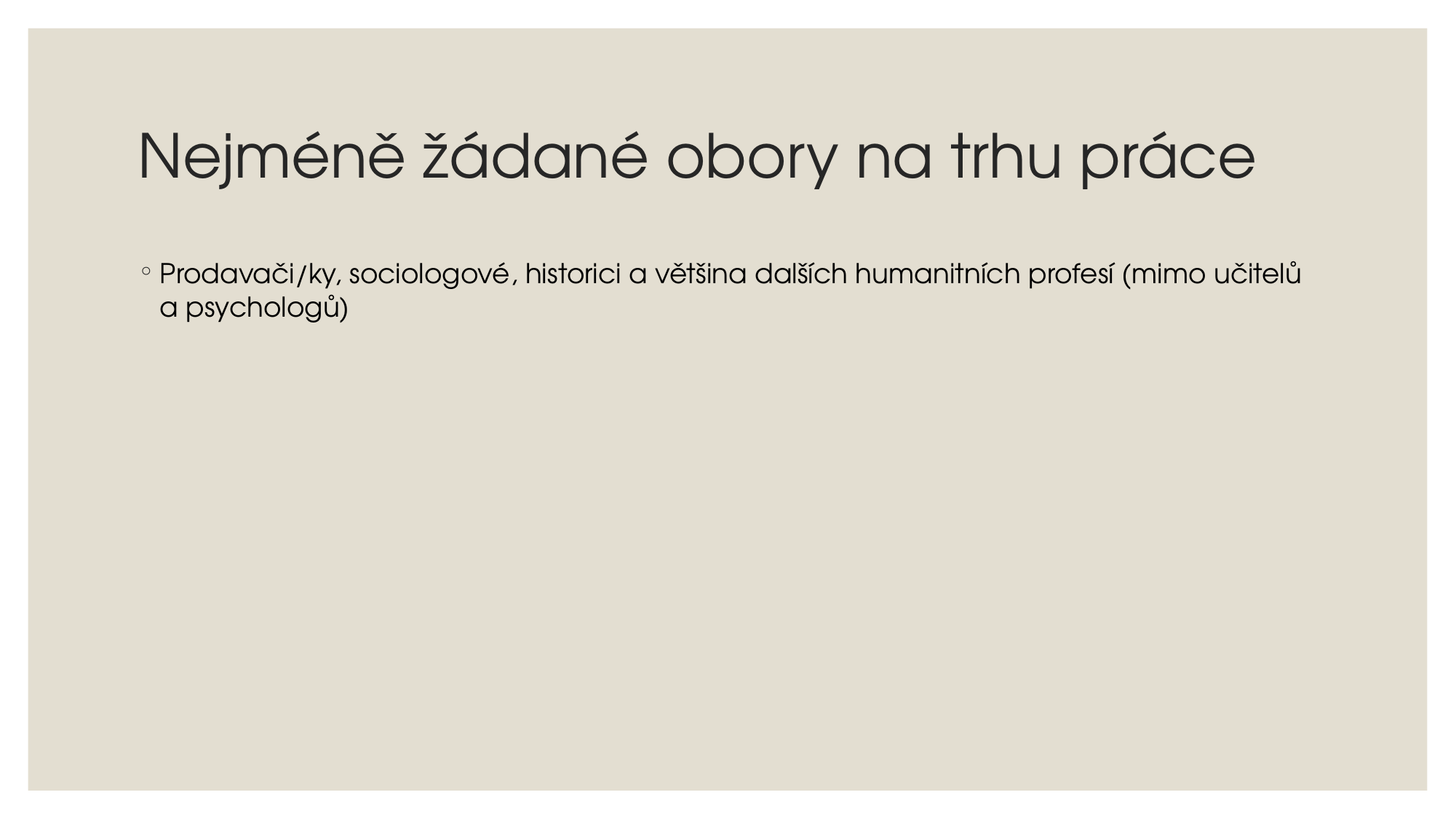

# Nejméně žádané obory na trhu práce
Prodavači/ky, sociologové, historici a většina dalších humanitních profesí (mimo učitelů a psychologů)